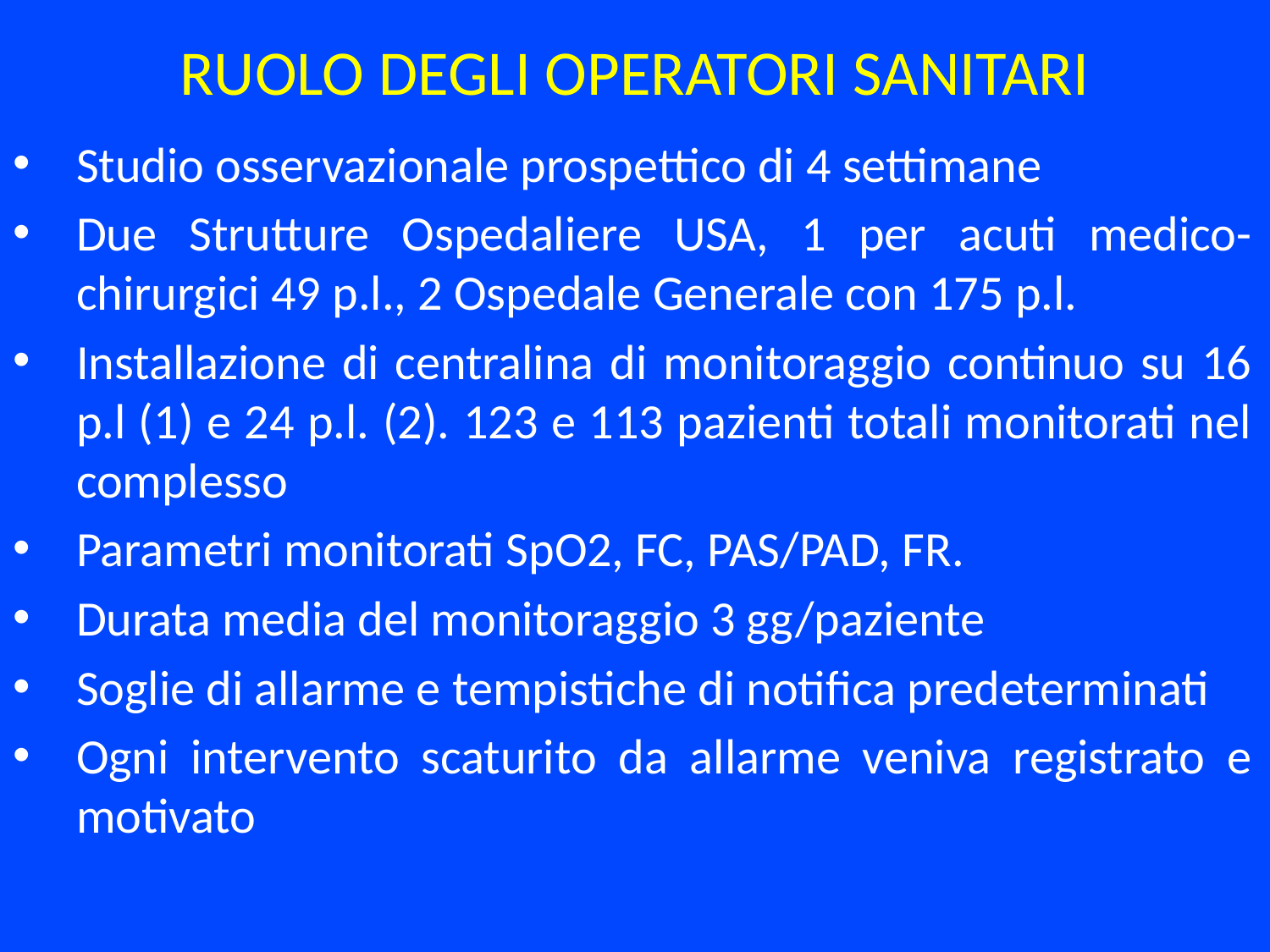

# RUOLO DEGLI OPERATORI SANITARI
Studio osservazionale prospettico di 4 settimane
Due Strutture Ospedaliere USA, 1 per acuti medico-chirurgici 49 p.l., 2 Ospedale Generale con 175 p.l.
Installazione di centralina di monitoraggio continuo su 16 p.l (1) e 24 p.l. (2). 123 e 113 pazienti totali monitorati nel complesso
Parametri monitorati SpO2, FC, PAS/PAD, FR.
Durata media del monitoraggio 3 gg/paziente
Soglie di allarme e tempistiche di notifica predeterminati
Ogni intervento scaturito da allarme veniva registrato e motivato